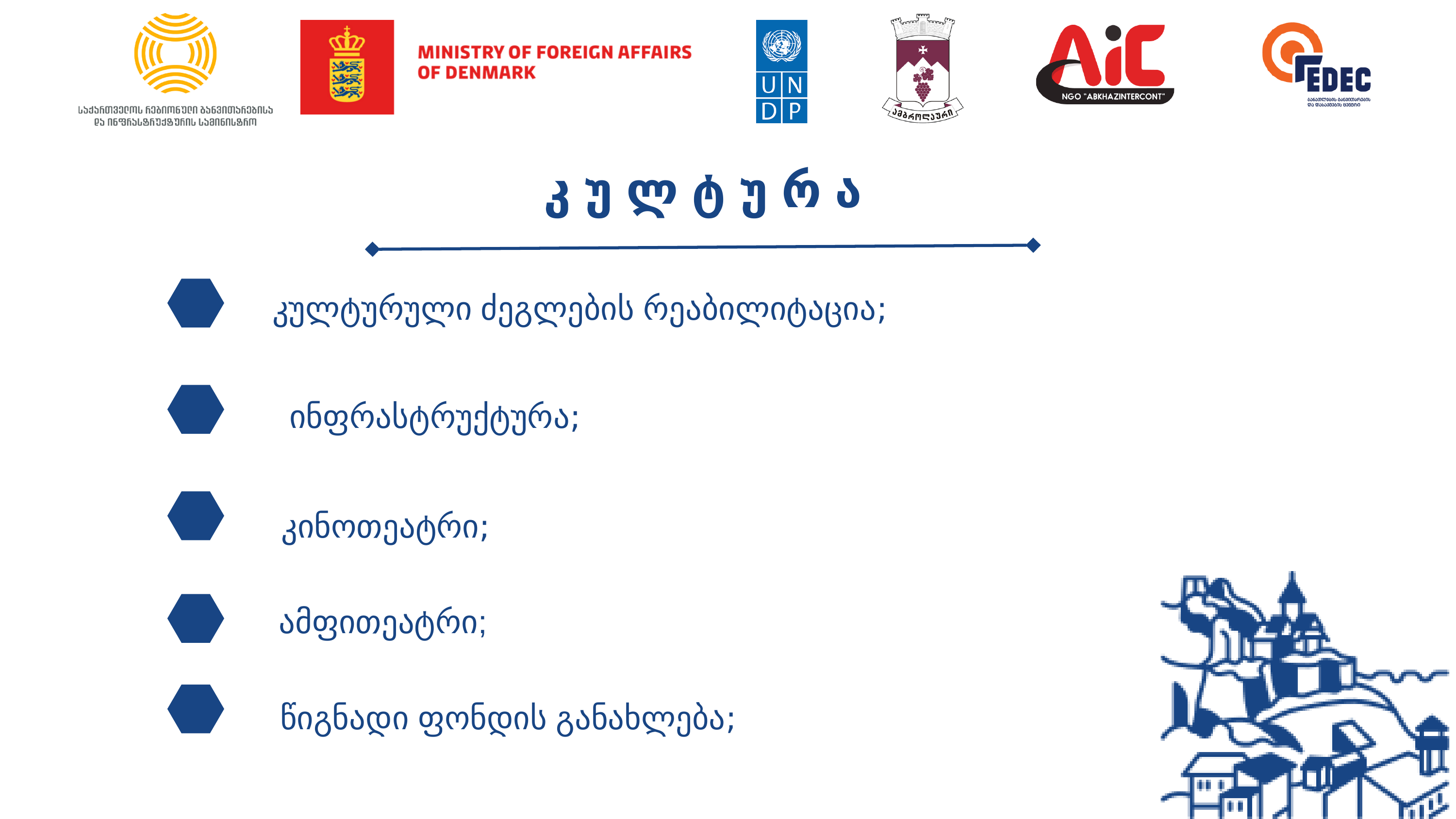

კ უ ლ ტ უ რ ა

კულტურული ძეგლების რეაბილიტაცია;

ინფრასტრუქტურა;

კინოთეატრი;

ამფითეატრი;

წიგნადი ფონდის განახლება;